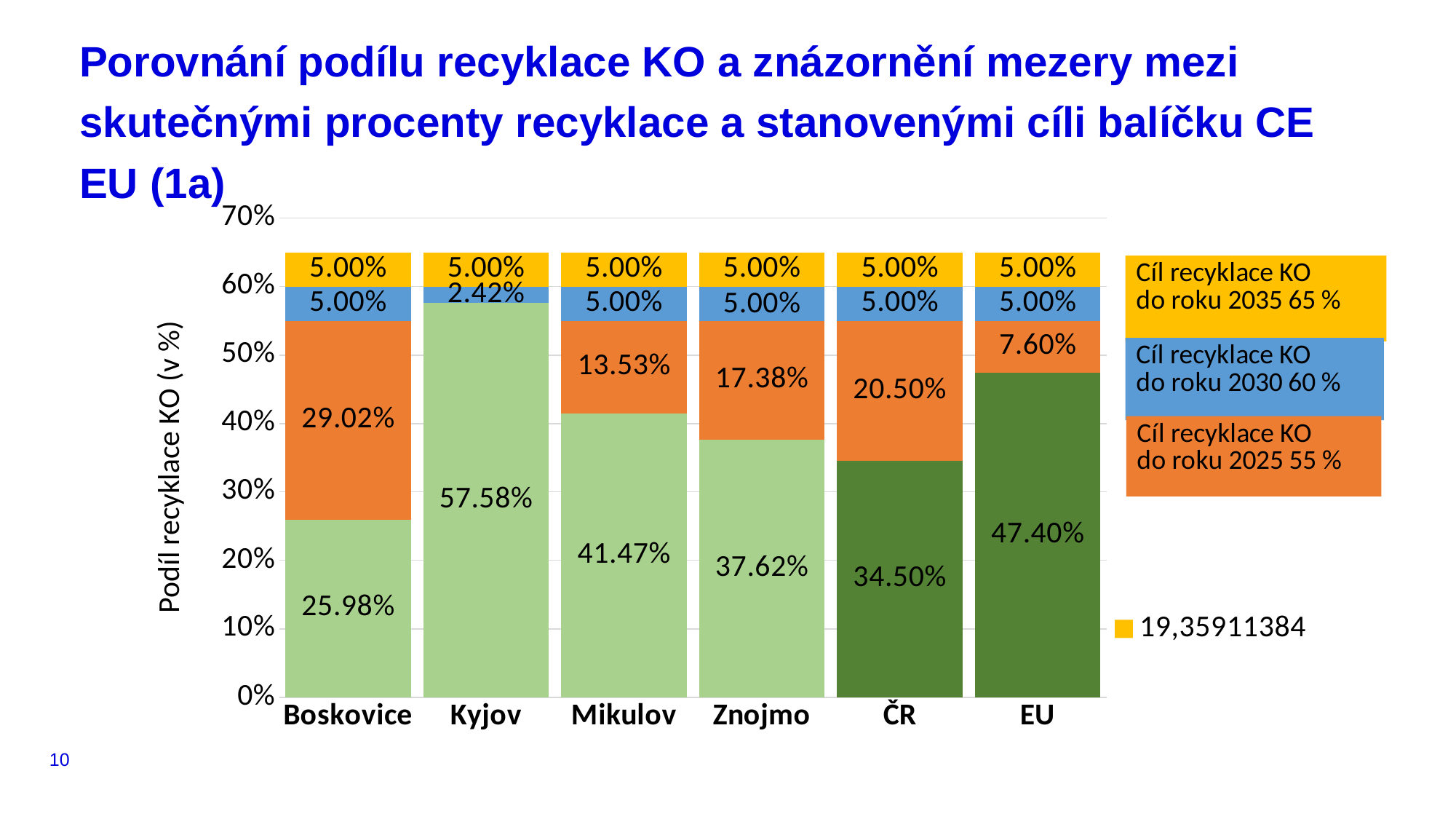

# Porovnání podílu recyklace KO a znázornění mezery mezi skutečnými procenty recyklace a stanovenými cíli balíčku CE EU (1a)

### Chart

| Category | % recyklace KO
v roce 2018 | Do roku 2025
(Cíl EU 55 % recyklace KO) | 0 | 19,35911384 |
|---|---|---|---|---|
| Boskovice | 0.2598 | 0.29020000000000007 | 0.04999999999999993 | 0.050000000000000044 |
| Kyjov | 0.5757932394950614 | 0.0 | 0.02420676050493853 | 0.05 |
| Mikulov | 0.41474963272826876 | 0.1352503672717313 | 0.04999999999999993 | 0.050000000000000044 |
| Znojmo | 0.3762 | 0.17380000000000007 | 0.04999999999999993 | 0.050000000000000044 |
| ČR | 0.345 | 0.20500000000000007 | 0.04999999999999993 | 0.050000000000000044 |
| EU | 0.474 | 0.07600000000000007 | 0.04999999999999993 | 0.050000000000000044 |
10